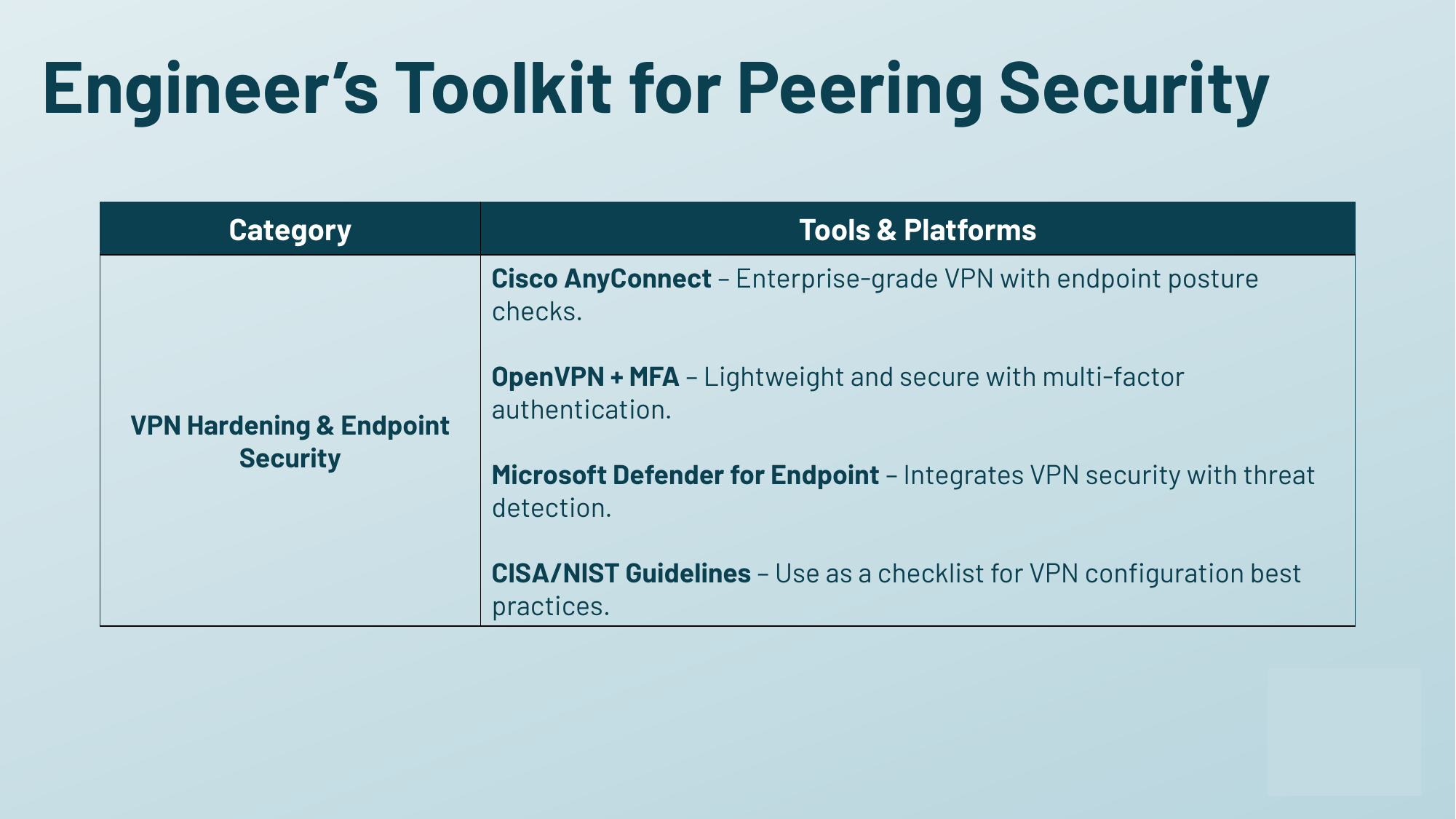

# Engineer’s Toolkit for Peering Security
| Category | Tools & Platforms |
| --- | --- |
| VPN Hardening & Endpoint Security | Cisco AnyConnect – Enterprise-grade VPN with endpoint posture checks. OpenVPN + MFA – Lightweight and secure with multi-factor authentication. Microsoft Defender for Endpoint – Integrates VPN security with threat detection. CISA/NIST Guidelines – Use as a checklist for VPN configuration best practices. |